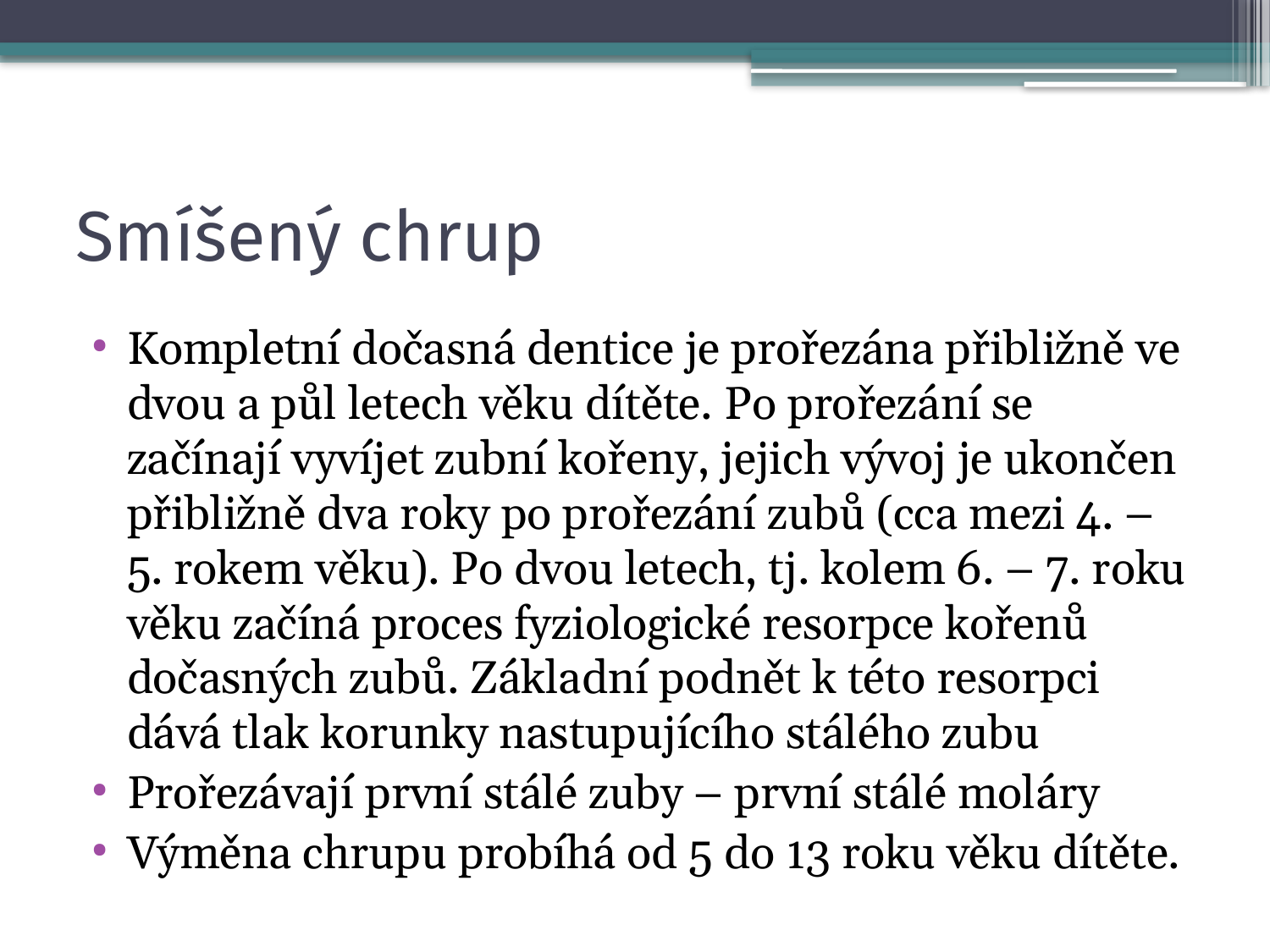

# Smíšený chrup
Kompletní dočasná dentice je prořezána přibližně ve dvou a půl letech věku dítěte. Po prořezání se začínají vyvíjet zubní kořeny, jejich vývoj je ukončen přibližně dva roky po prořezání zubů (cca mezi 4. – 5. rokem věku). Po dvou letech, tj. kolem 6. – 7. roku věku začíná proces fyziologické resorpce kořenů dočasných zubů. Základní podnět k této resorpci dává tlak korunky nastupujícího stálého zubu
Prořezávají první stálé zuby – první stálé moláry
Výměna chrupu probíhá od 5 do 13 roku věku dítěte.